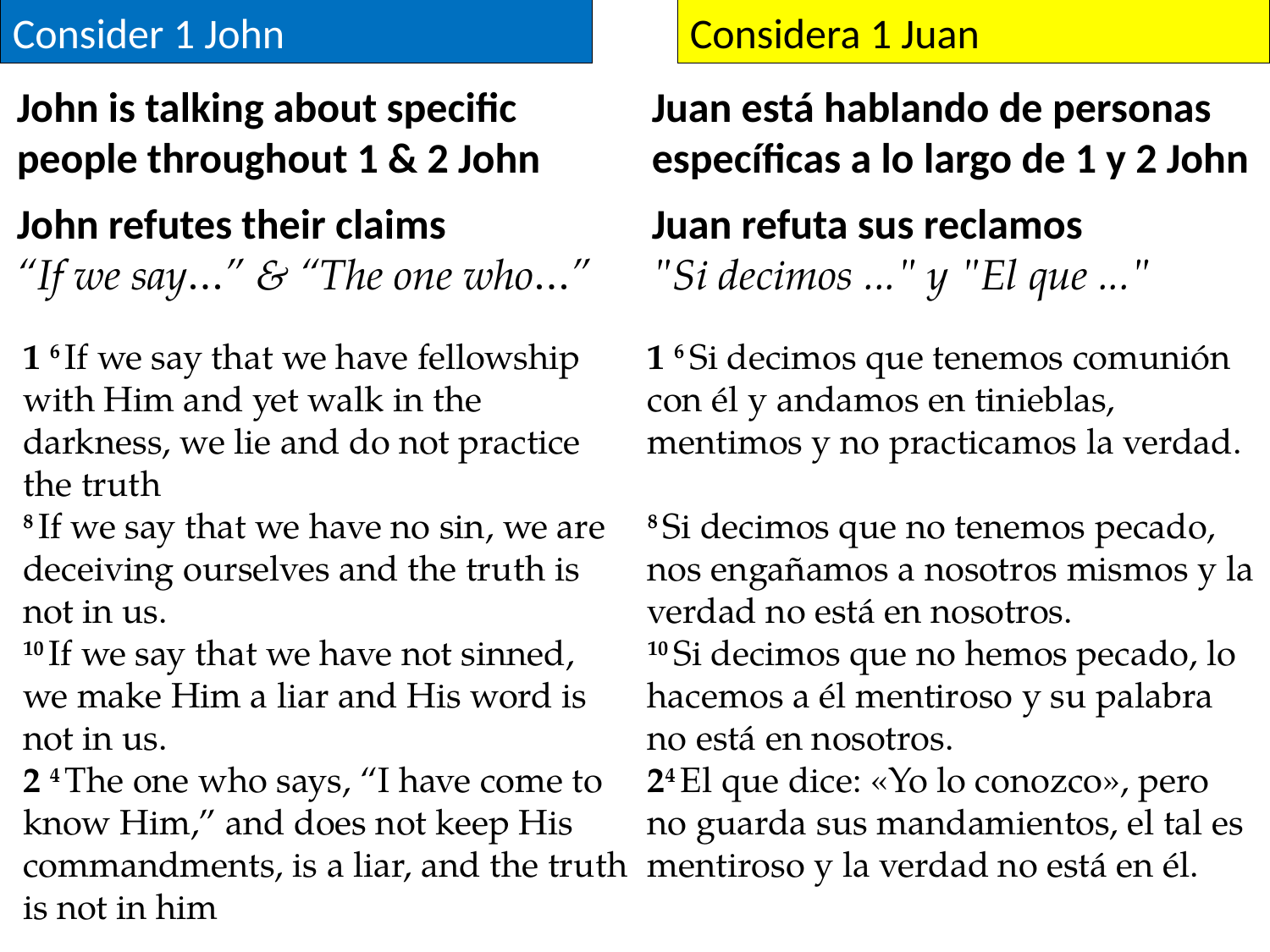

Consider 1 John
Considera 1 Juan
John is talking about specific people throughout 1 & 2 John
Juan está hablando de personas específicas a lo largo de 1 y 2 John
John refutes their claims
“If we say…” & “The one who…”
Juan refuta sus reclamos
"Si decimos ..." y "El que ..."
1 6 If we say that we have fellowship with Him and yet walk in the darkness, we lie and do not practice the truth
8 If we say that we have no sin, we are deceiving ourselves and the truth is not in us.
10 If we say that we have not sinned, we make Him a liar and His word is not in us.
2 4 The one who says, “I have come to know Him,” and does not keep His commandments, is a liar, and the truth is not in him
1 6 Si decimos que tenemos comunión con él y andamos en tinieblas, mentimos y no practicamos la verdad.

8 Si decimos que no tenemos pecado, nos engañamos a nosotros mismos y la verdad no está en nosotros.
10 Si decimos que no hemos pecado, lo hacemos a él mentiroso y su palabra no está en nosotros.
24 El que dice: «Yo lo conozco», pero no guarda sus mandamientos, el tal es mentiroso y la verdad no está en él.